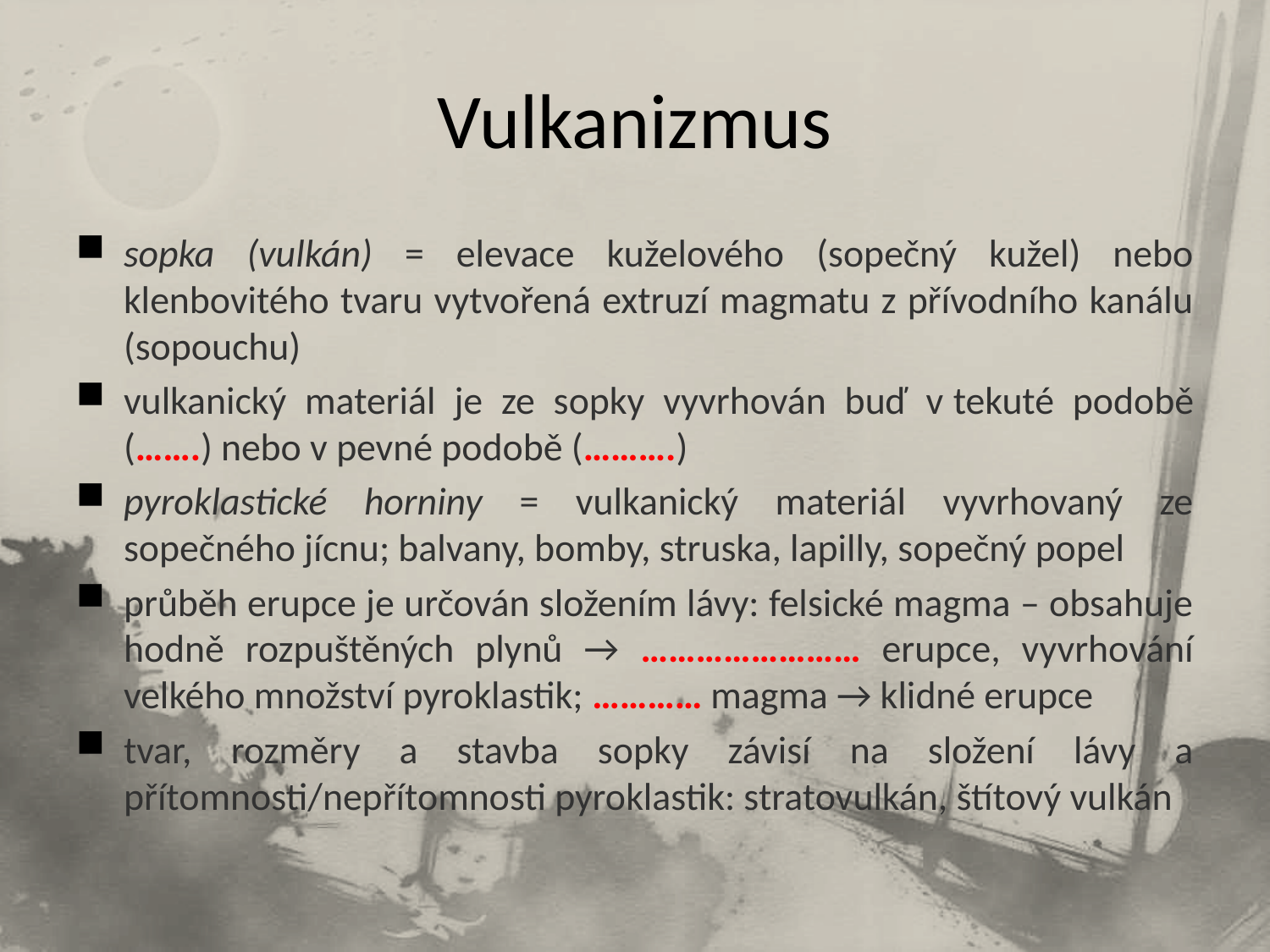

# Vulkanizmus
sopka (vulkán) = elevace kuželového (sopečný kužel) nebo klenbovitého tvaru vytvořená extruzí magmatu z přívodního kanálu (sopouchu)
vulkanický materiál je ze sopky vyvrhován buď v tekuté podobě (…….) nebo v pevné podobě (……….)
pyroklastické horniny = vulkanický materiál vyvrhovaný ze sopečného jícnu; balvany, bomby, struska, lapilly, sopečný popel
průběh erupce je určován složením lávy: felsické magma – obsahuje hodně rozpuštěných plynů → …………………… erupce, vyvrhování velkého množství pyroklastik; ………… magma → klidné erupce
tvar, rozměry a stavba sopky závisí na složení lávy a přítomnosti/nepřítomnosti pyroklastik: stratovulkán, štítový vulkán